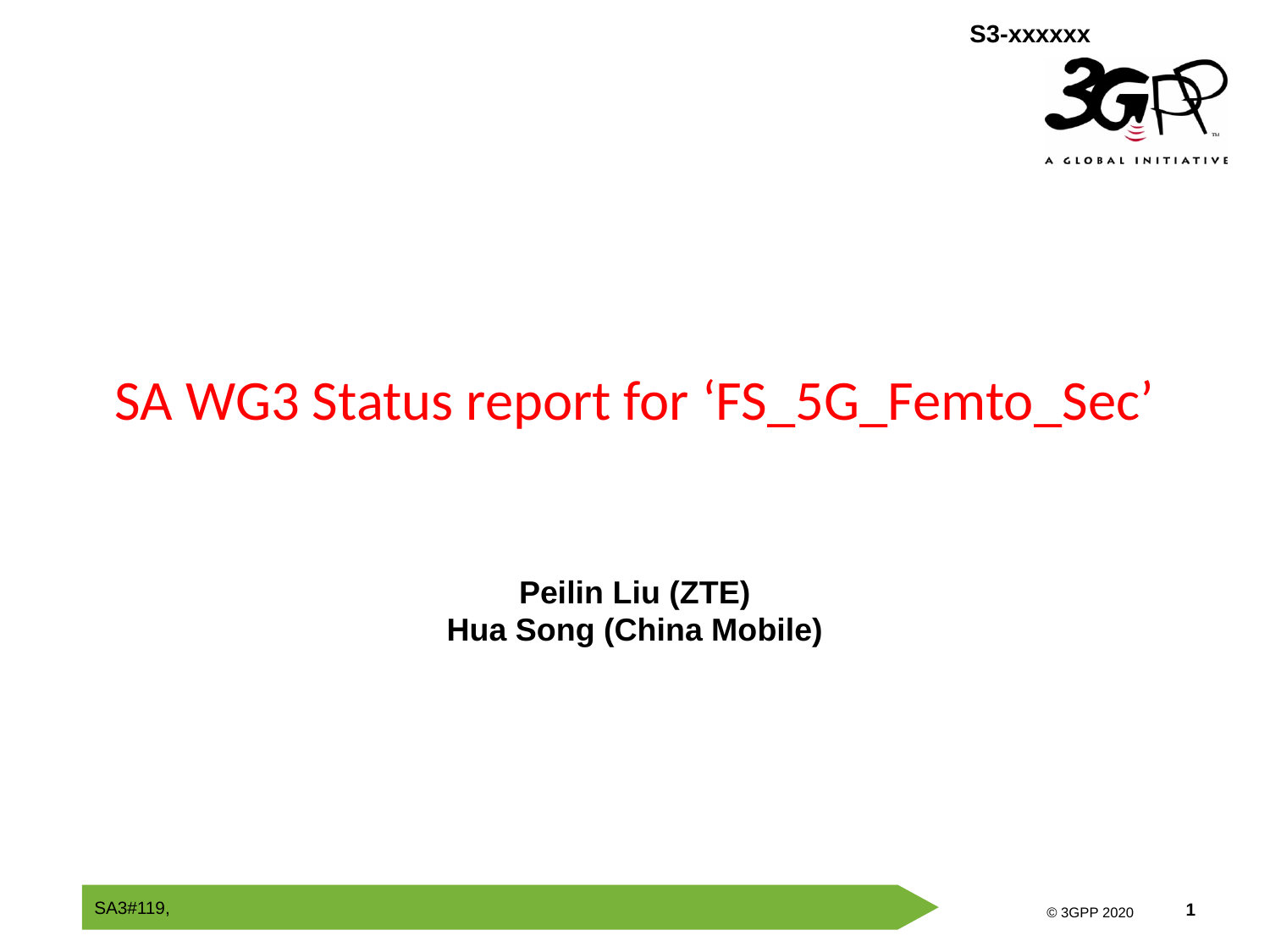

# SA WG3 Status report for ‘FS_5G_Femto_Sec’
Peilin Liu (ZTE)
Hua Song (China Mobile)